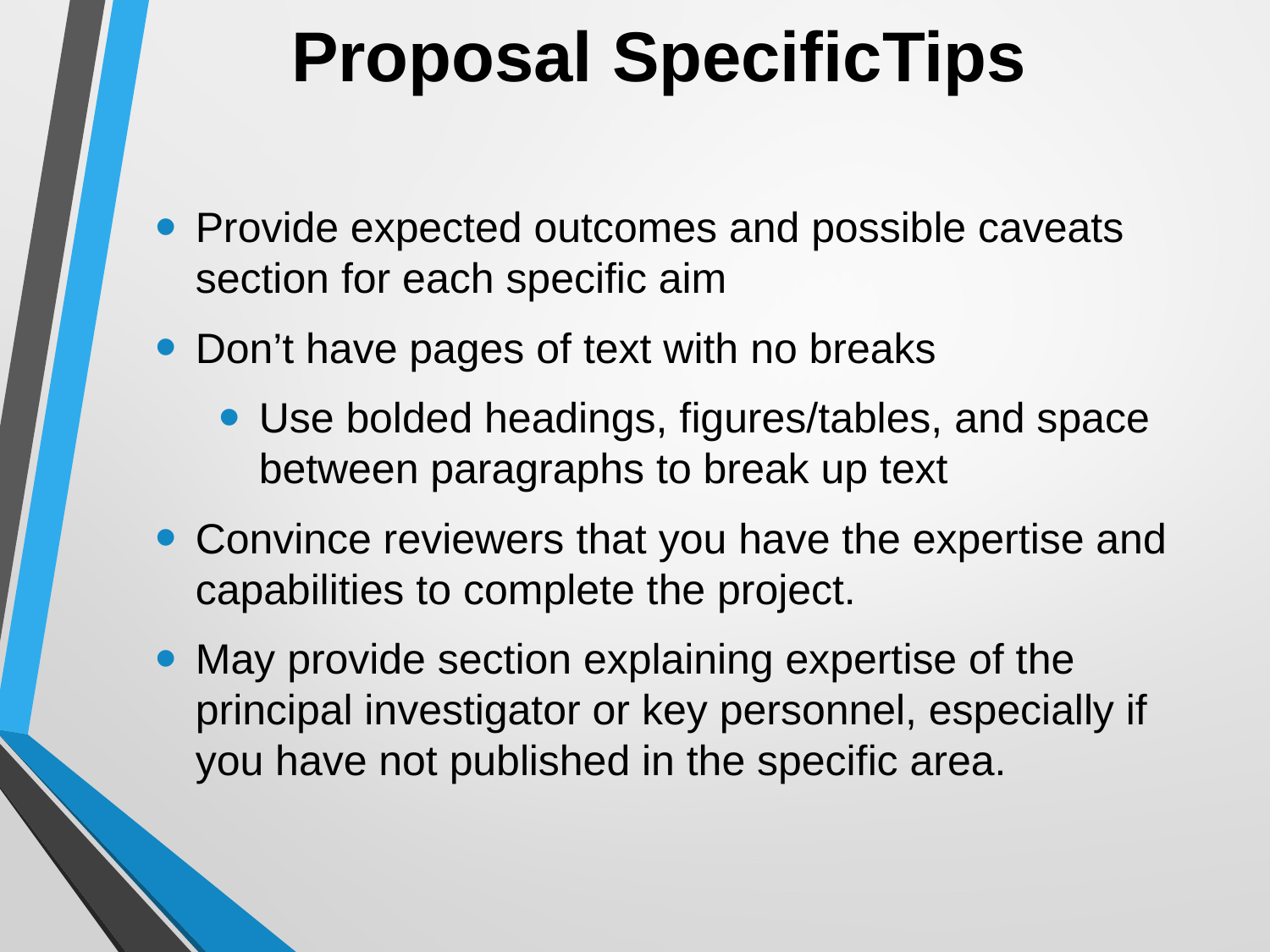

# Proposal SpecificTips
Provide expected outcomes and possible caveats section for each specific aim
Don’t have pages of text with no breaks
Use bolded headings, figures/tables, and space between paragraphs to break up text
Convince reviewers that you have the expertise and capabilities to complete the project.
May provide section explaining expertise of the principal investigator or key personnel, especially if you have not published in the specific area.